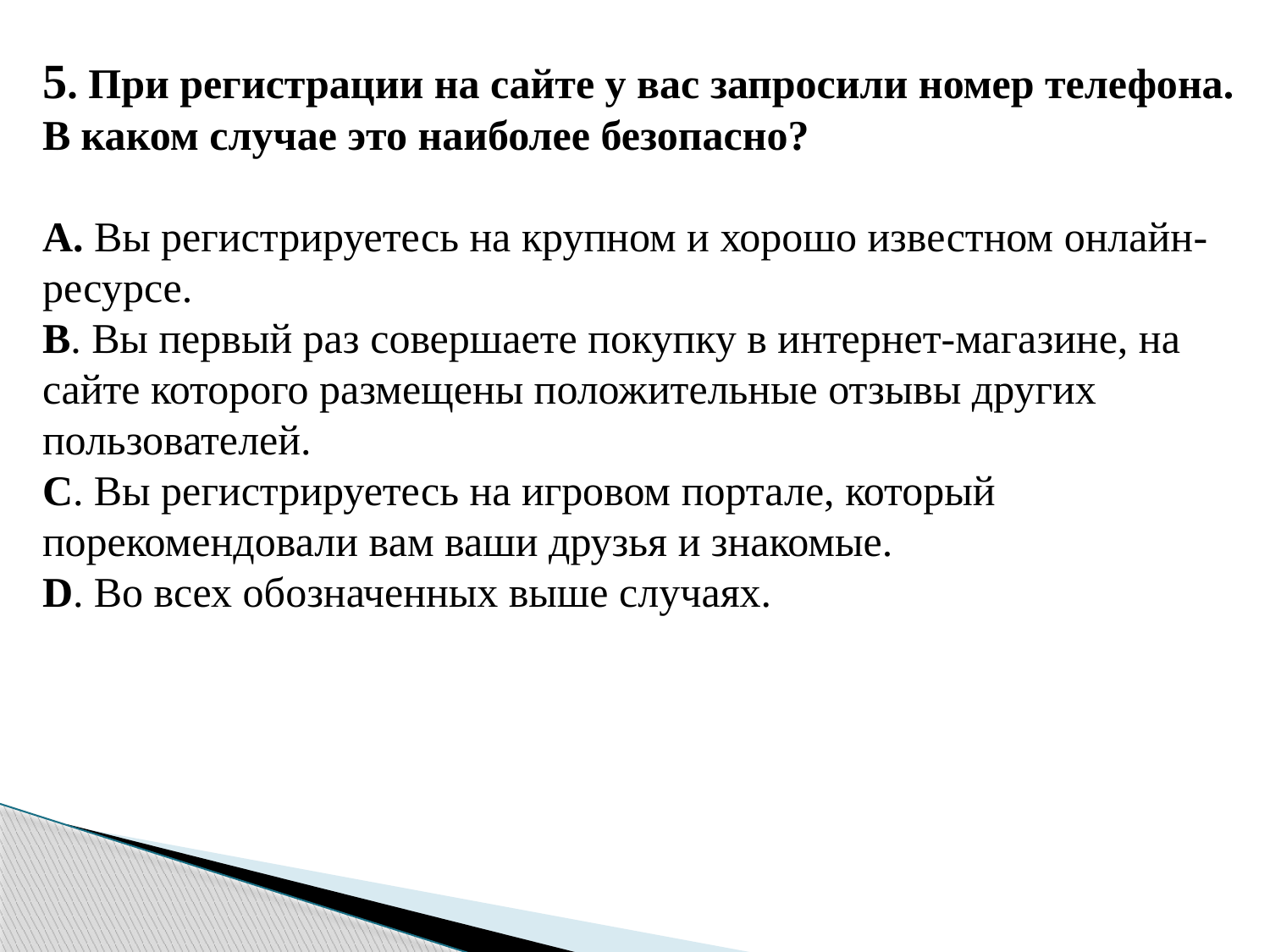

5. При регистрации на сайте у вас запросили номер телефона. В каком случае это наиболее безопасно?

А. Вы регистрируетесь на крупном и хорошо известном онлайн-ресурсе.
B. Вы первый раз совершаете покупку в интернет-магазине, на сайте которого размещены положительные отзывы других пользователей.
C. Вы регистрируетесь на игровом портале, который порекомендовали вам ваши друзья и знакомые.
D. Во всех обозначенных выше случаях.